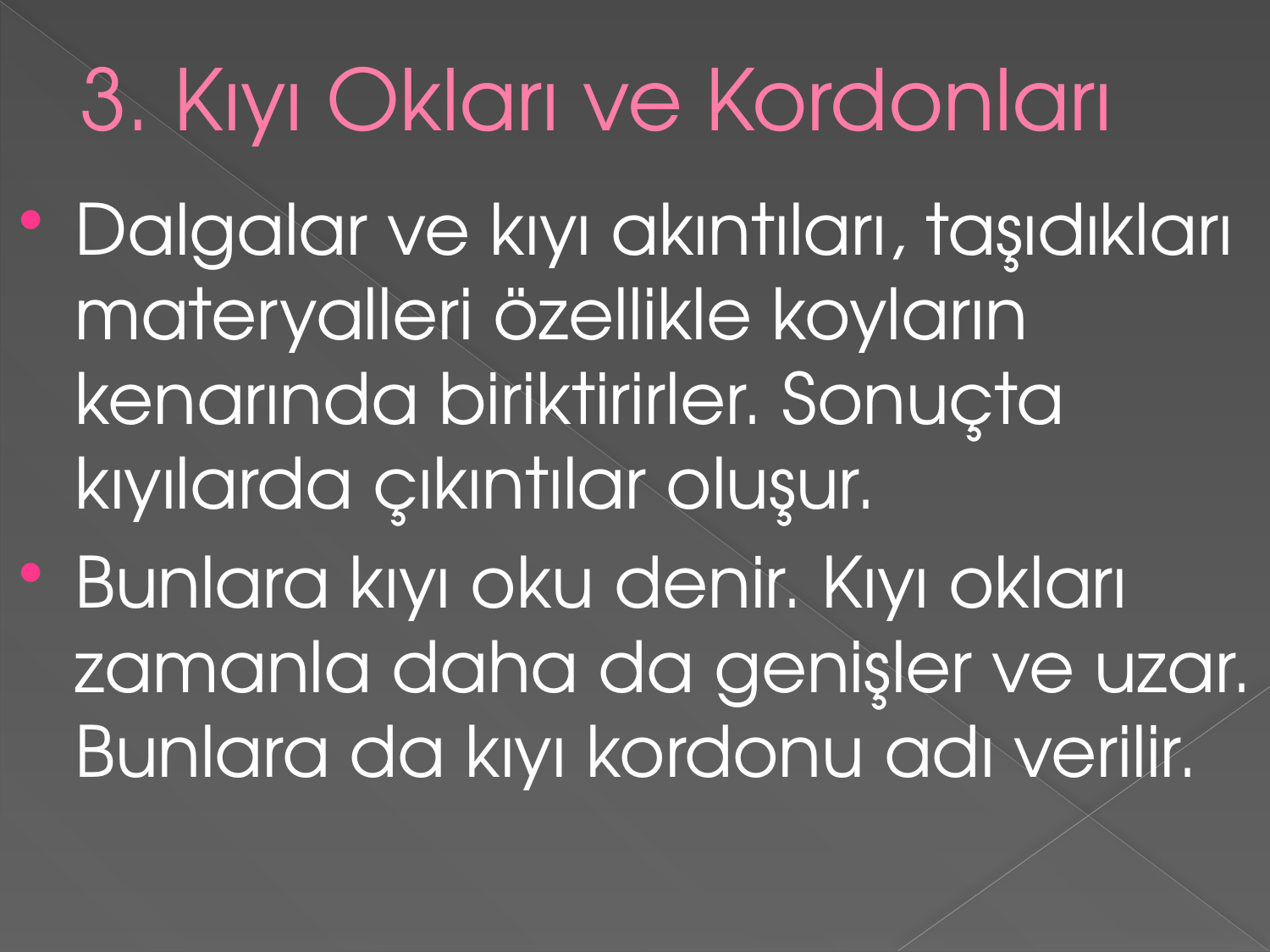

# 3. Kıyı Okları ve Kordonları
Dalgalar ve kıyı akıntıları, taşıdıkları materyalleri özellikle koyların kenarında biriktirirler. Sonuçta kıyılarda çıkıntılar oluşur.
Bunlara kıyı oku denir. Kıyı okları zamanla daha da genişler ve uzar. Bunlara da kıyı kordonu adı verilir.